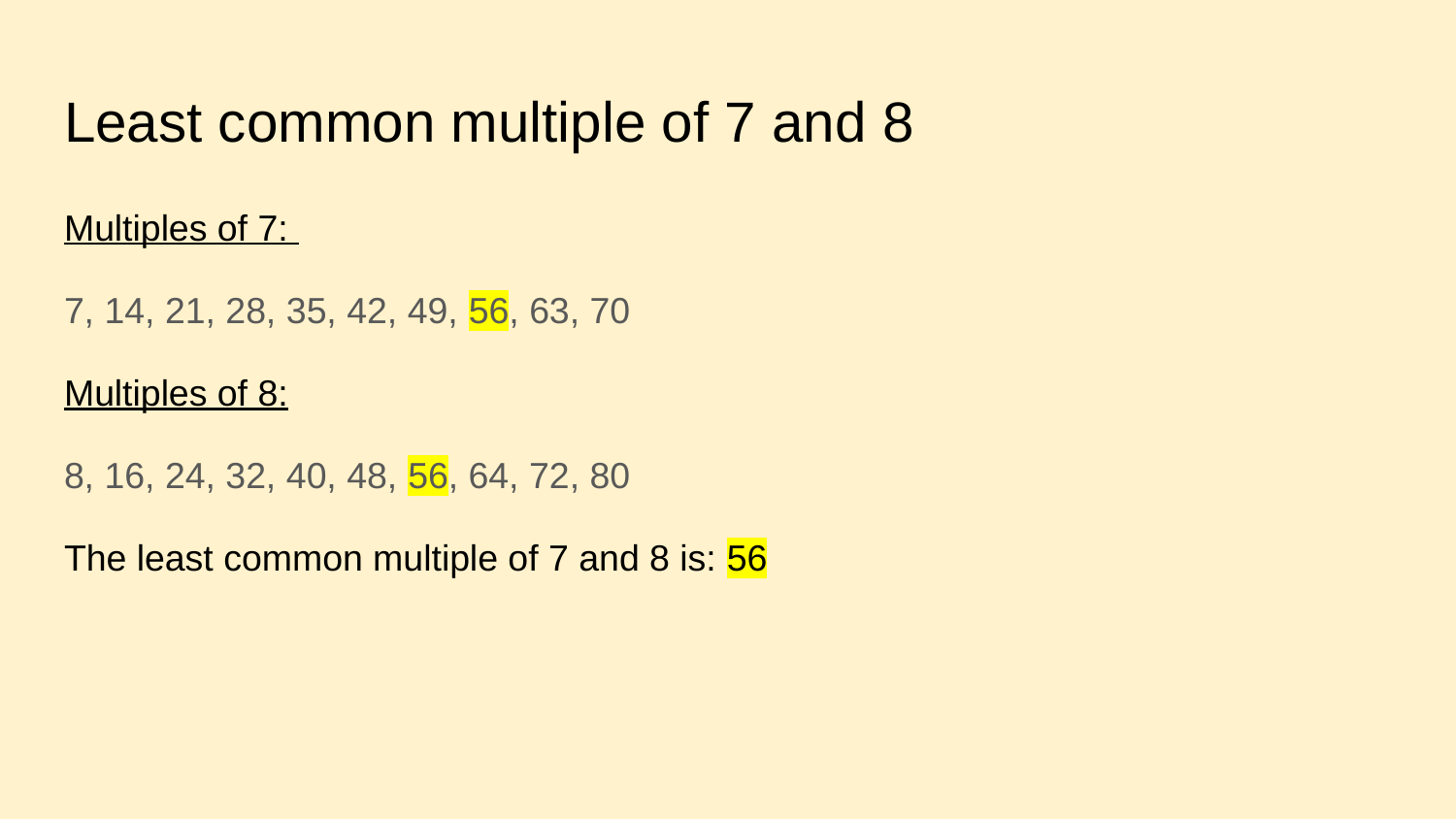

# Least common multiple of 7 and 8
Multiples of 7:
7, 14, 21, 28, 35, 42, 49, 56, 63, 70
Multiples of 8:
8, 16, 24, 32, 40, 48, 56, 64, 72, 80
The least common multiple of 7 and 8 is: 56